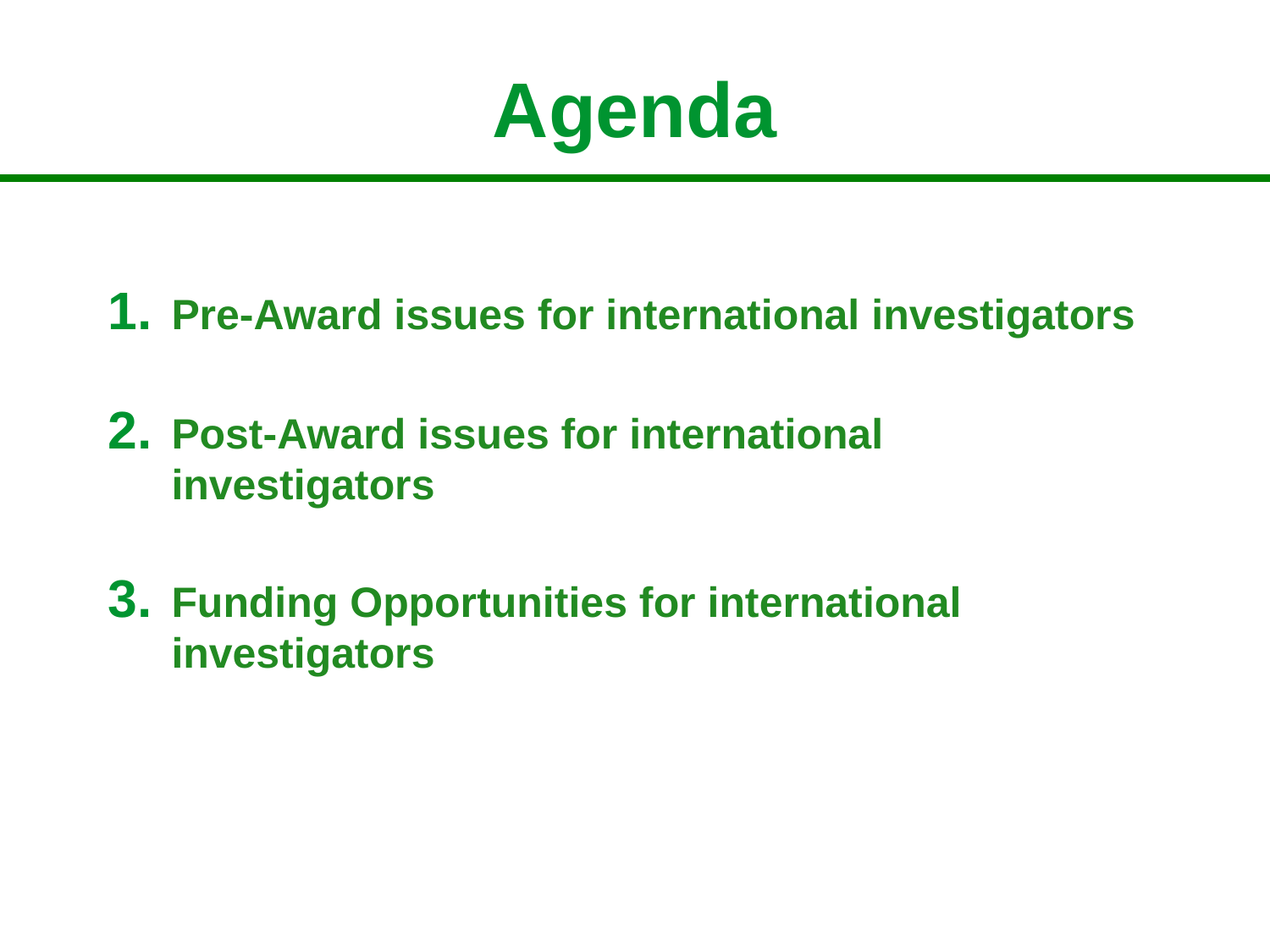

# Agenda

Pre-Award issues for international investigators

Post-Award issues for international investigators

Funding Opportunities for international investigators